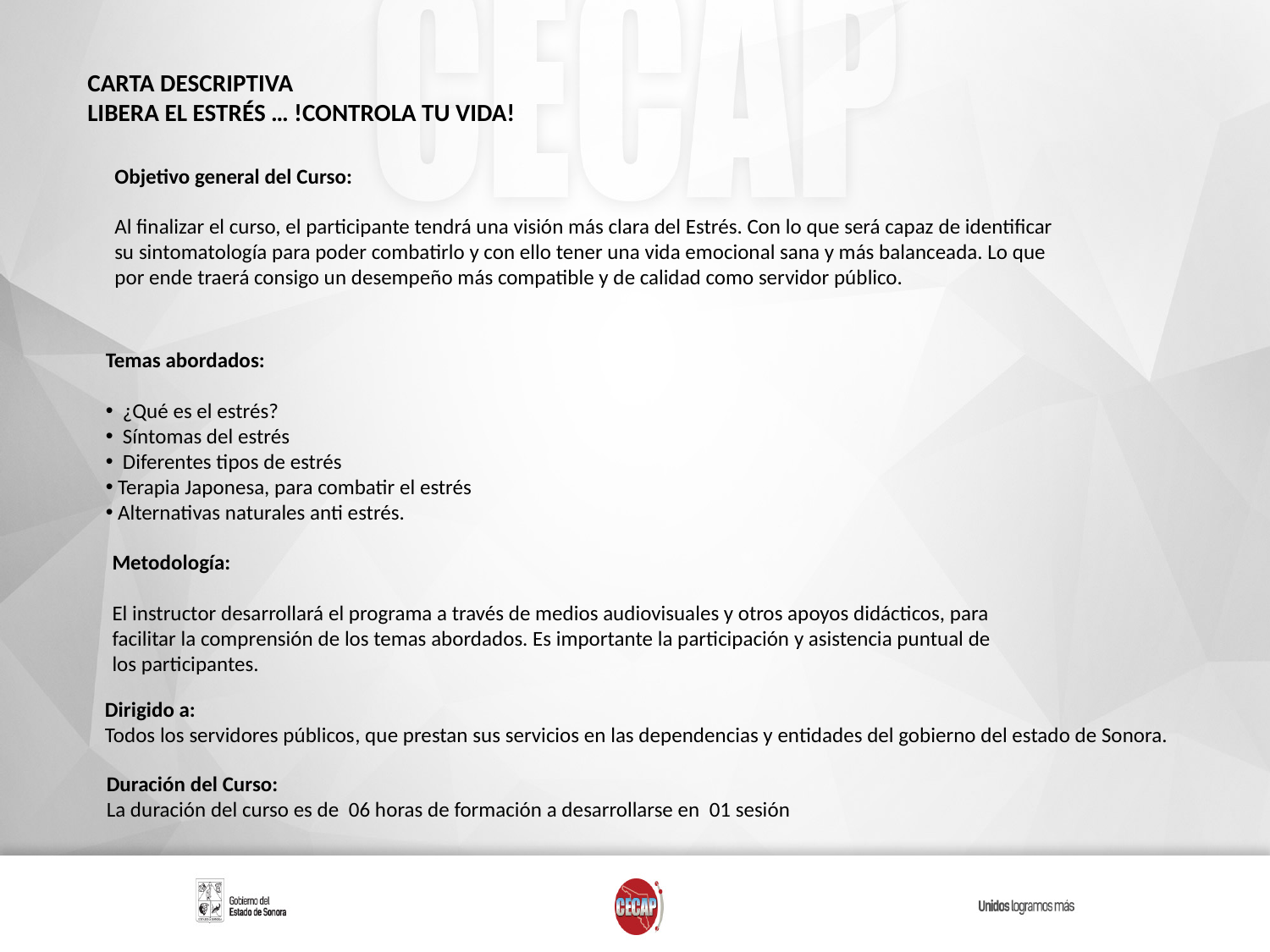

CARTA DESCRIPTIVA
LIBERA EL ESTRÉS … !CONTROLA TU VIDA!

Objetivo general del Curso:

Al finalizar el curso, el participante tendrá una visión más clara del Estrés. Con lo que será capaz de identificar
su sintomatología para poder combatirlo y con ello tener una vida emocional sana y más balanceada. Lo que
por ende traerá consigo un desempeño más compatible y de calidad como servidor público.

Temas abordados:

  ¿Qué es el estrés?
  Síntomas del estrés
  Diferentes tipos de estrés
 Terapia Japonesa, para combatir el estrés
 Alternativas naturales anti estrés.
Metodología:

El instructor desarrollará el programa a través de medios audiovisuales y otros apoyos didácticos, para facilitar la comprensión de los temas abordados. Es importante la participación y asistencia puntual de los participantes.

Dirigido a:
Todos los servidores públicos, que prestan sus servicios en las dependencias y entidades del gobierno del estado de Sonora.
Duración del Curso:
La duración del curso es de  06 horas de formación a desarrollarse en  01 sesión